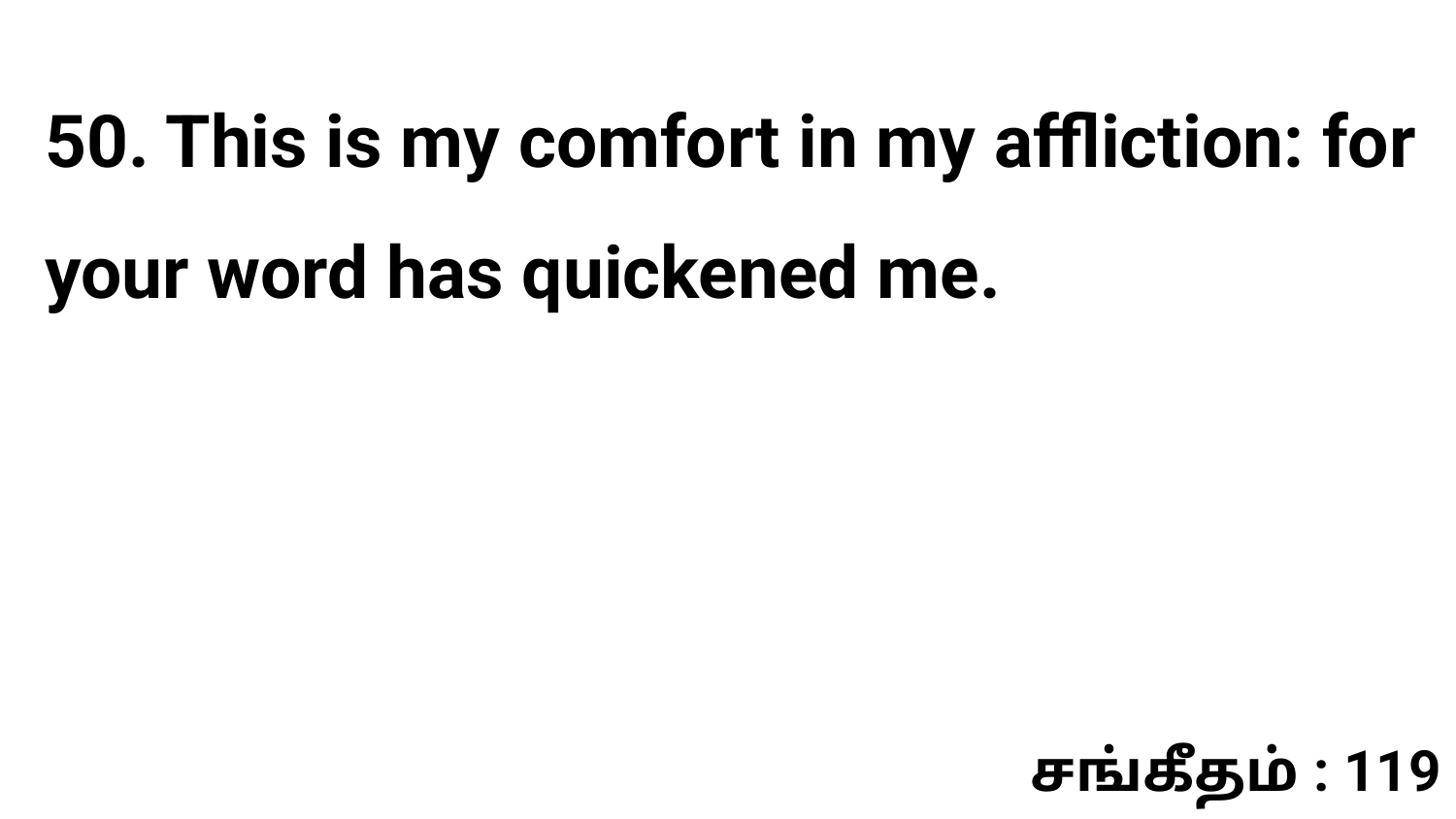

50. This is my comfort in my affliction: for your word has quickened me.
சங்கீதம் : 119